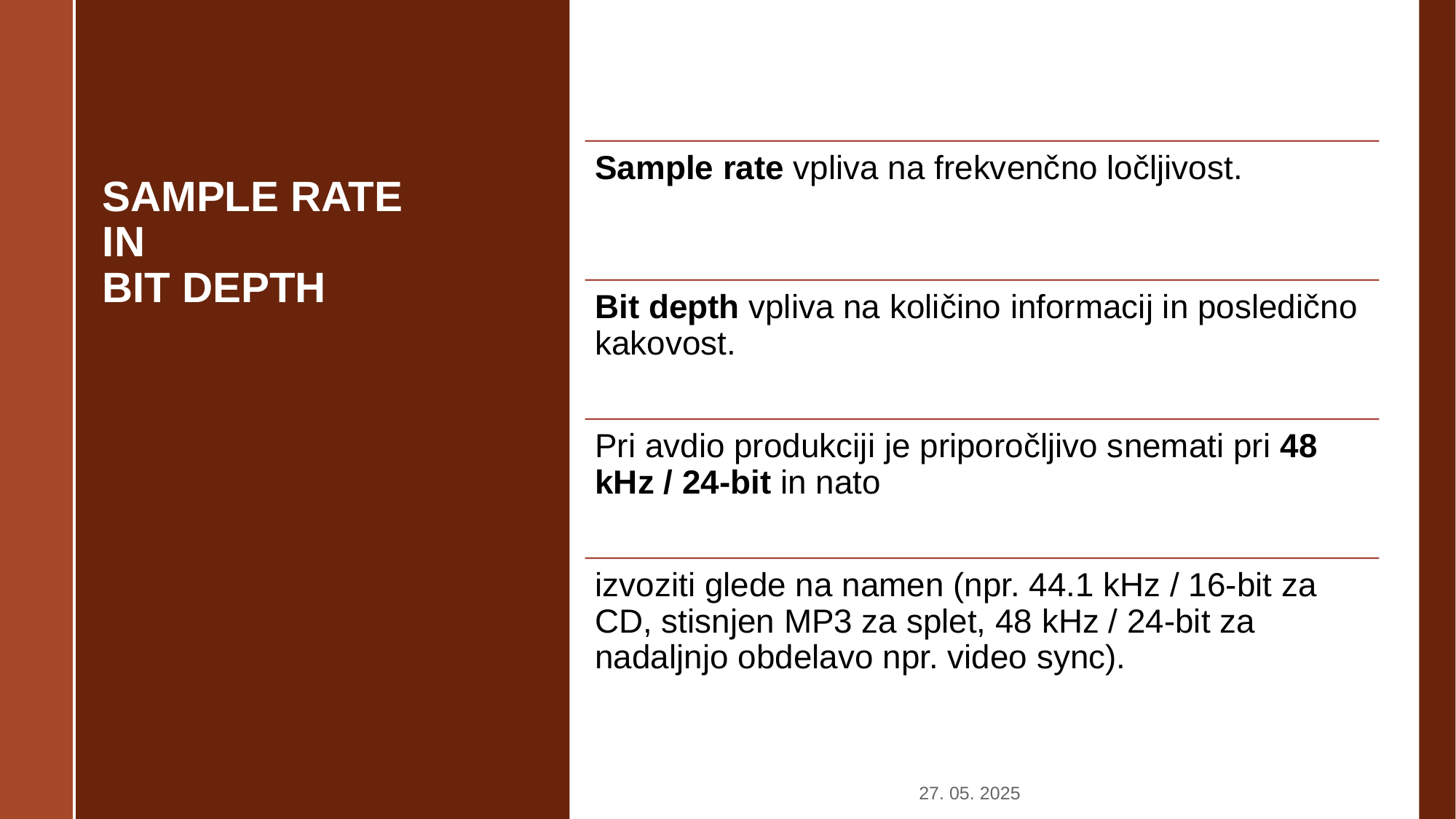

# Sample rate in bit depth
Sample rate vpliva na frekvenčno ločljivost.
Bit depth vpliva na količino informacij in posledično kakovost.
Pri avdio produkciji je priporočljivo snemati pri 48 kHz / 24-bit in nato
izvoziti glede na namen (npr. 44.1 kHz / 16-bit za CD, stisnjen MP3 za splet, 48 kHz / 24-bit za nadaljnjo obdelavo npr. video sync).
27. 05. 2025